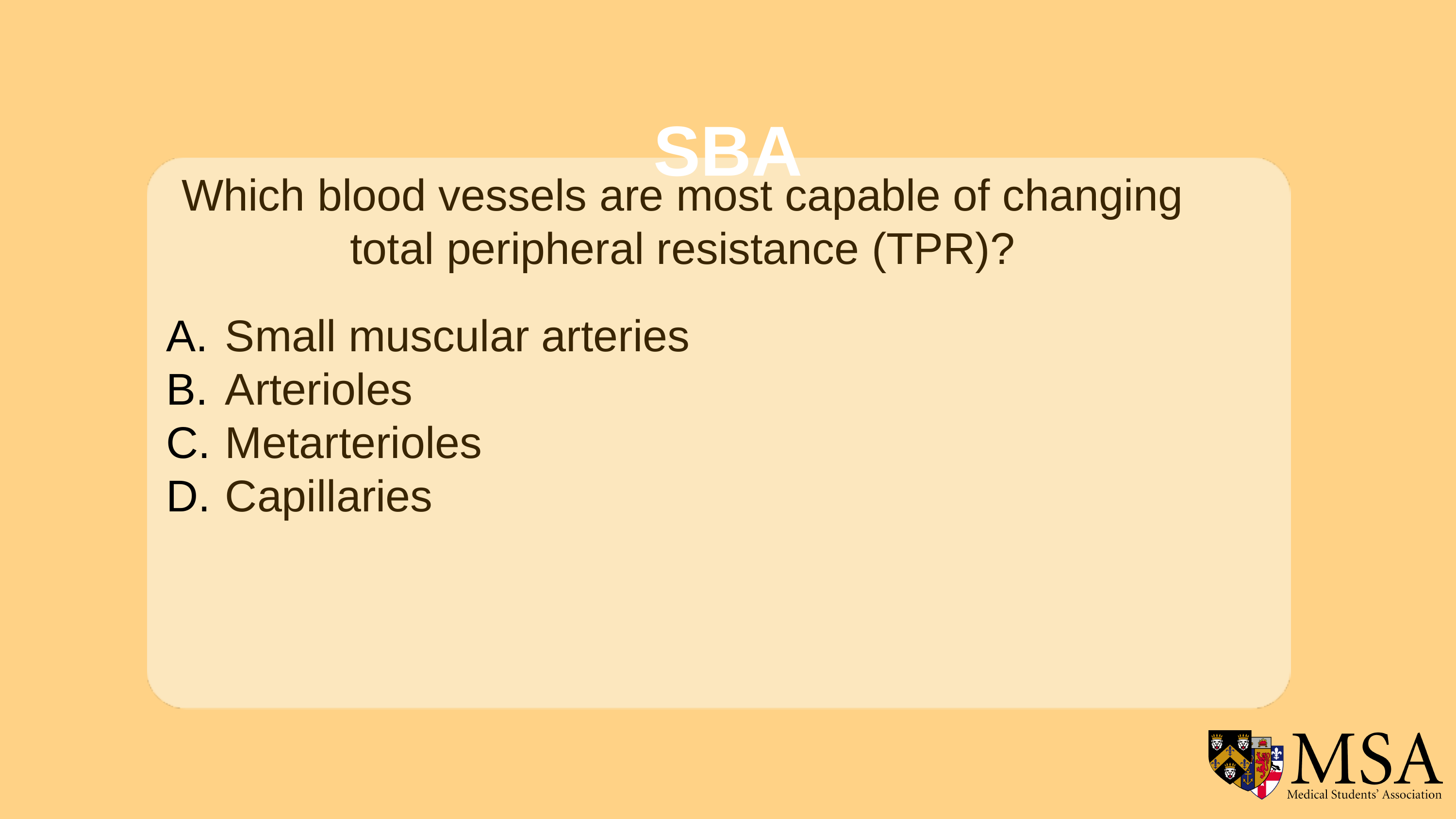

SBA

Which blood vessels are most capable of changing total peripheral resistance (TPR)?

Small muscular arteries
Arterioles
Metarterioles
Capillaries